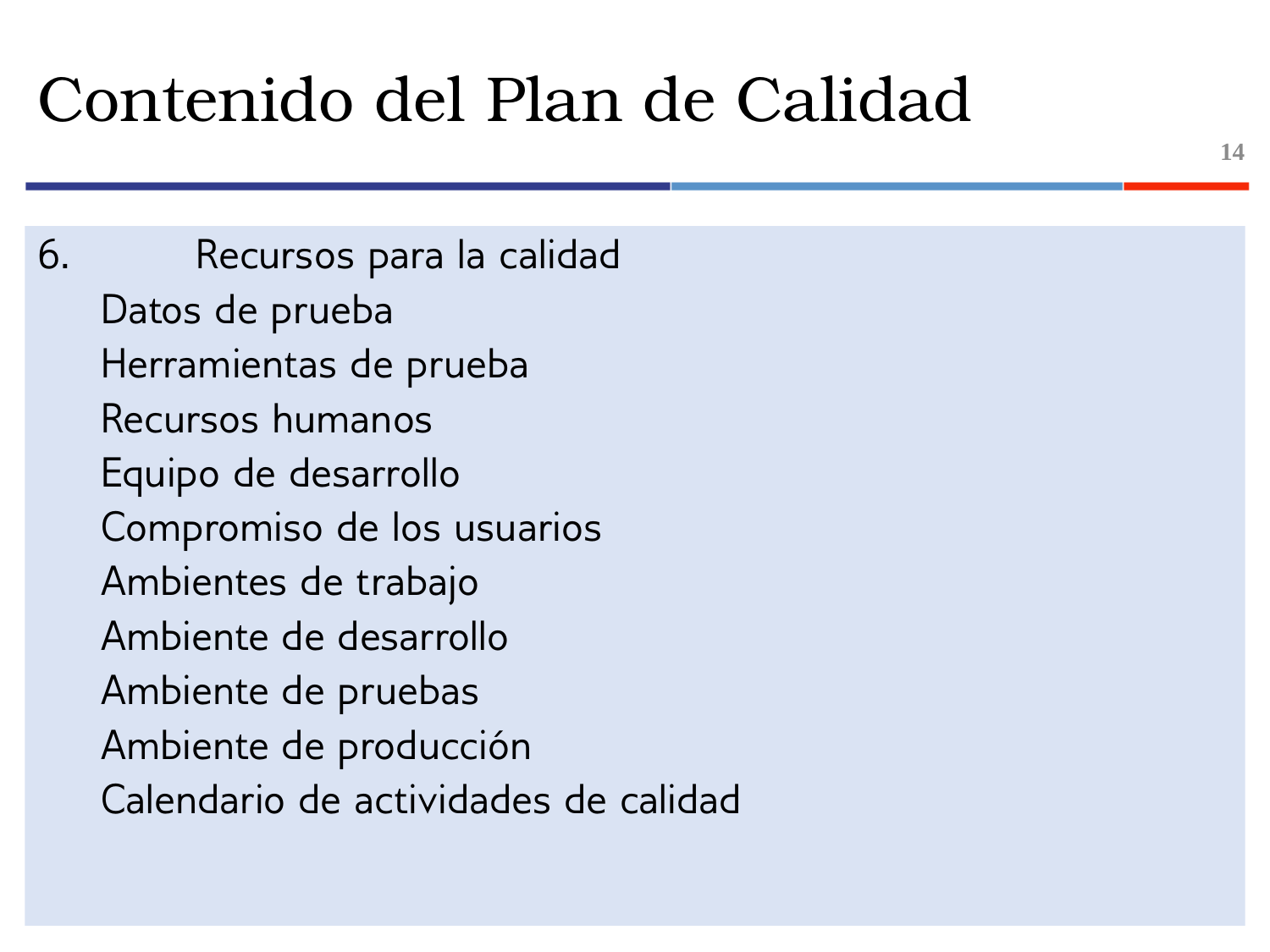

# Contenido del Plan de Calidad
14
6.	Recursos para la calidad
Datos de prueba
Herramientas de prueba
Recursos humanos
Equipo de desarrollo
Compromiso de los usuarios
Ambientes de trabajo
Ambiente de desarrollo
Ambiente de pruebas
Ambiente de producción
Calendario de actividades de calidad